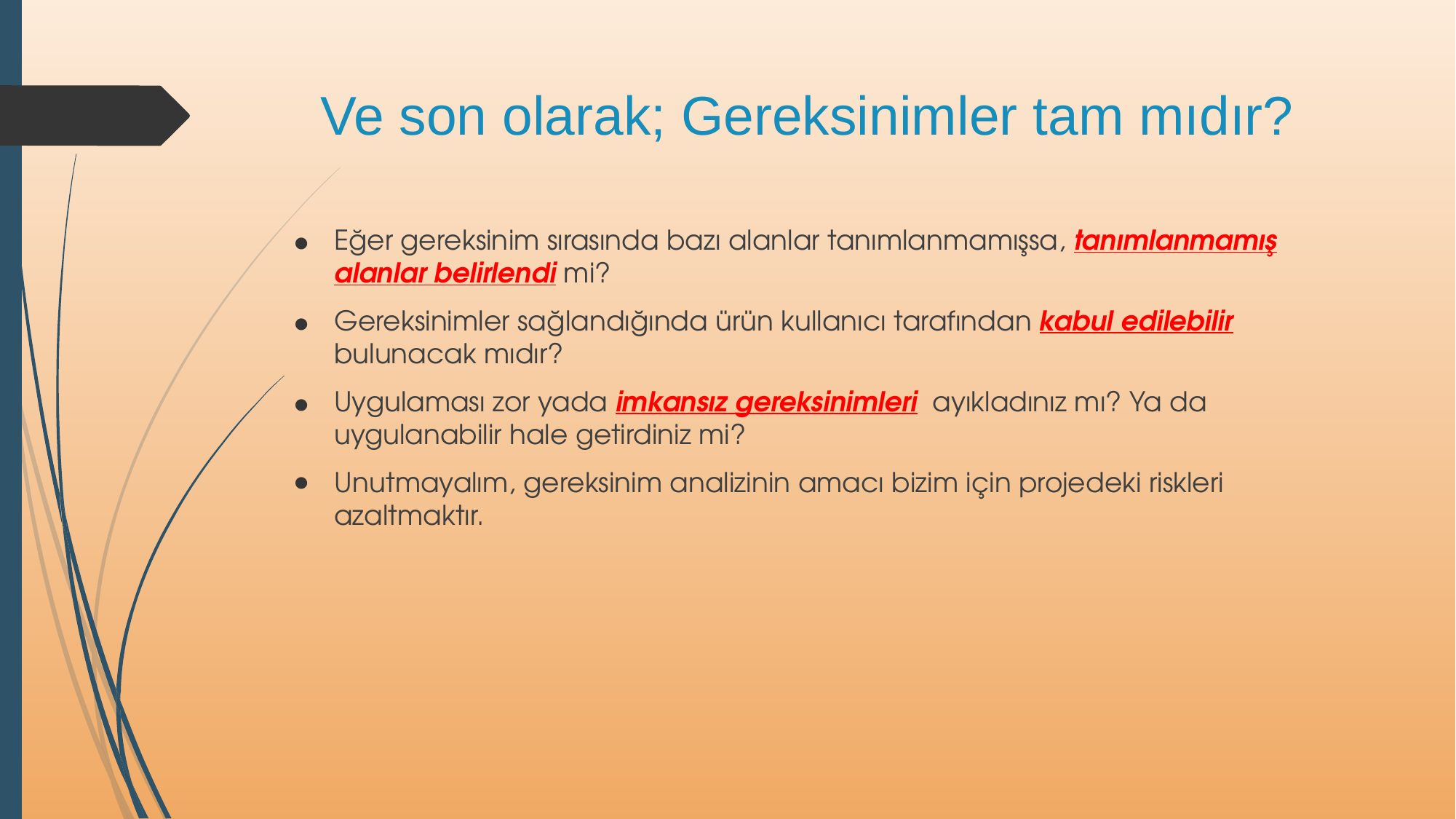

# Ve son olarak; Gereksinimler tam mıdır?
Eğer gereksinim sırasında bazı alanlar tanımlanmamışsa, tanımlanmamış alanlar belirlendi mi?
Gereksinimler sağlandığında ürün kullanıcı tarafından kabul edilebilir bulunacak mıdır?
Uygulaması zor yada imkansız gereksinimleri  ayıkladınız mı? Ya da uygulanabilir hale getirdiniz mi?
Unutmayalım, gereksinim analizinin amacı bizim için projedeki riskleri azaltmaktır.